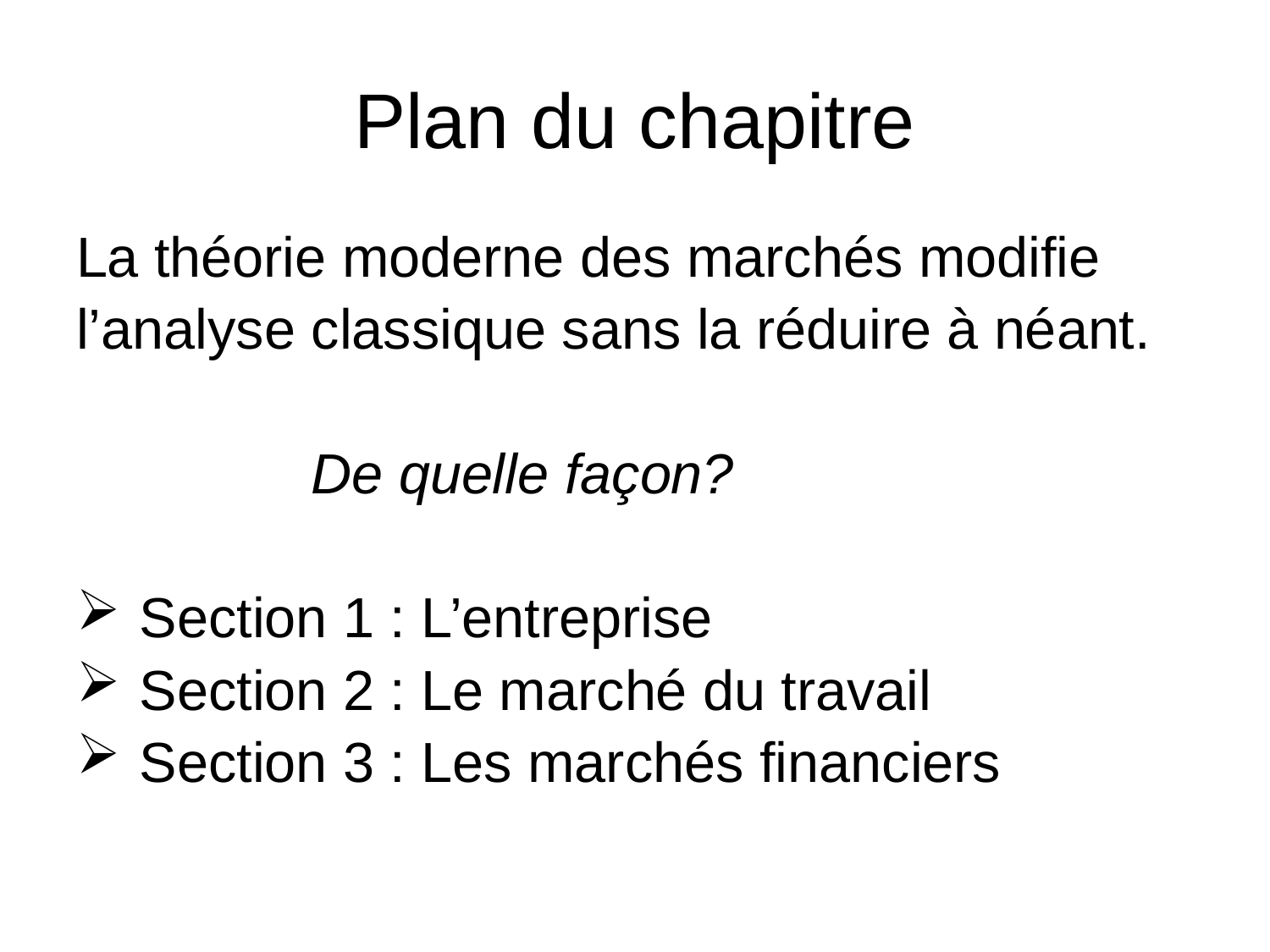

# Plan du chapitre
La théorie moderne des marchés modifie
l’analyse classique sans la réduire à néant.

               De quelle façon?

 Section 1 : L’entreprise
 Section 2 : Le marché du travail
 Section 3 : Les marchés financiers